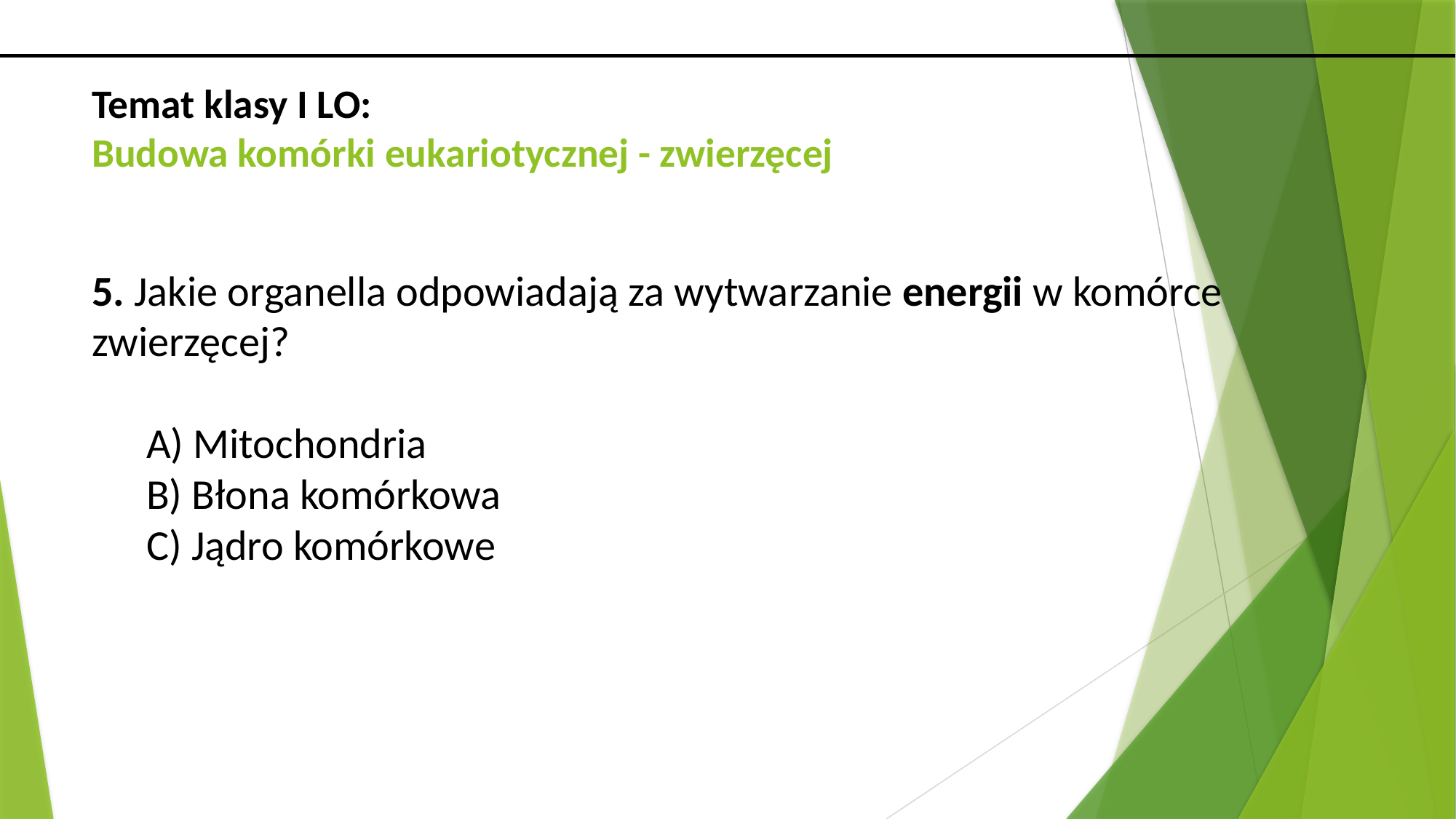

# Temat klasy I LO: Budowa komórki eukariotycznej - zwierzęcej
5. Jakie organella odpowiadają za wytwarzanie energii w komórce zwierzęcej?

A) Mitochondria
B) Błona komórkowa
C) Jądro komórkowe